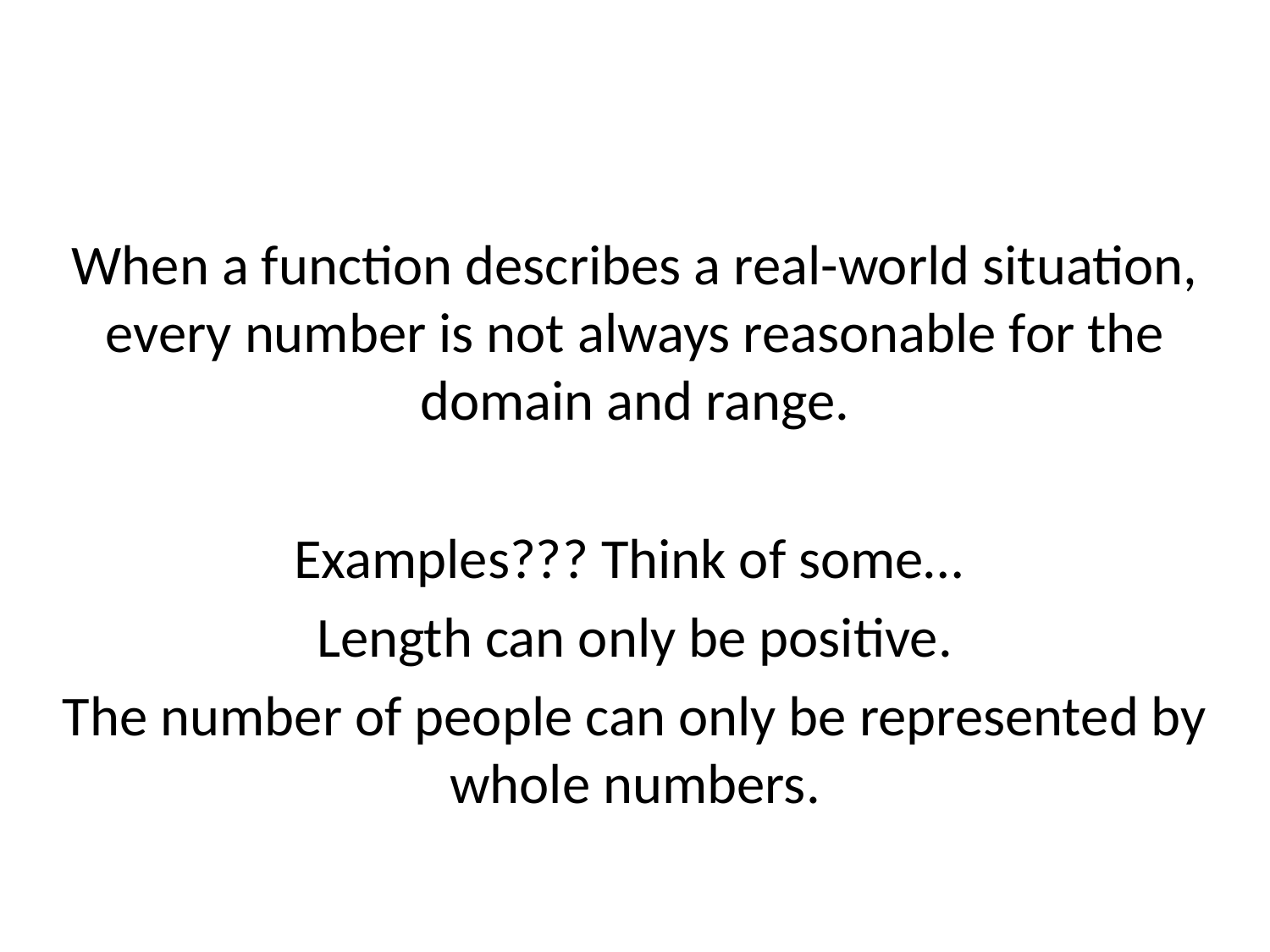

#
When a function describes a real-world situation, every number is not always reasonable for the domain and range.

Examples??? Think of some…
Length can only be positive.
The number of people can only be represented by whole numbers.